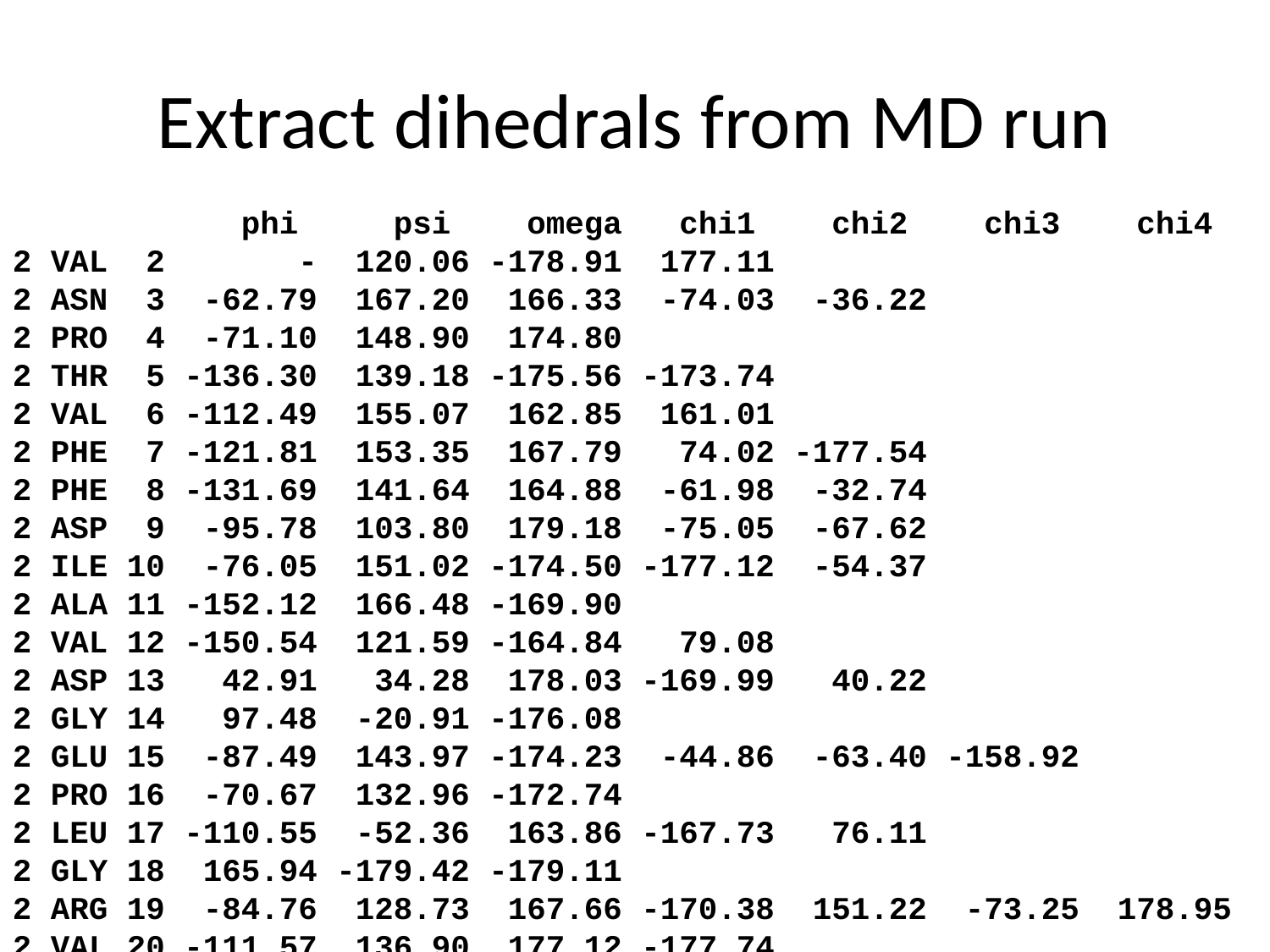

# Extract dihedrals from MD run
            phi     psi    omega   chi1    chi2    chi3    chi4
2 VAL  2       -  120.06 -178.91  177.11
2 ASN  3  -62.79  167.20  166.33  -74.03  -36.22
2 PRO  4  -71.10  148.90  174.80
2 THR  5 -136.30  139.18 -175.56 -173.74
2 VAL  6 -112.49  155.07  162.85  161.01
2 PHE  7 -121.81  153.35  167.79   74.02 -177.54
2 PHE  8 -131.69  141.64  164.88  -61.98  -32.74
2 ASP  9  -95.78  103.80  179.18  -75.05  -67.62
2 ILE 10  -76.05  151.02 -174.50 -177.12  -54.37
2 ALA 11 -152.12  166.48 -169.90
2 VAL 12 -150.54  121.59 -164.84   79.08
2 ASP 13   42.91   34.28  178.03 -169.99   40.22
2 GLY 14   97.48  -20.91 -176.08
2 GLU 15  -87.49  143.97 -174.23  -44.86  -63.40 -158.92
2 PRO 16  -70.67  132.96 -172.74
2 LEU 17 -110.55  -52.36  163.86 -167.73   76.11
2 GLY 18  165.94 -179.42 -179.11
2 ARG 19  -84.76  128.73  167.66 -170.38  151.22  -73.25  178.95
2 VAL 20 -111.57  136.90  177.12 -177.74
2 SER 21 -125.08  147.60 -165.66 -179.77
2 PHE 22 -137.73  134.80  162.31  -64.66  -160.6